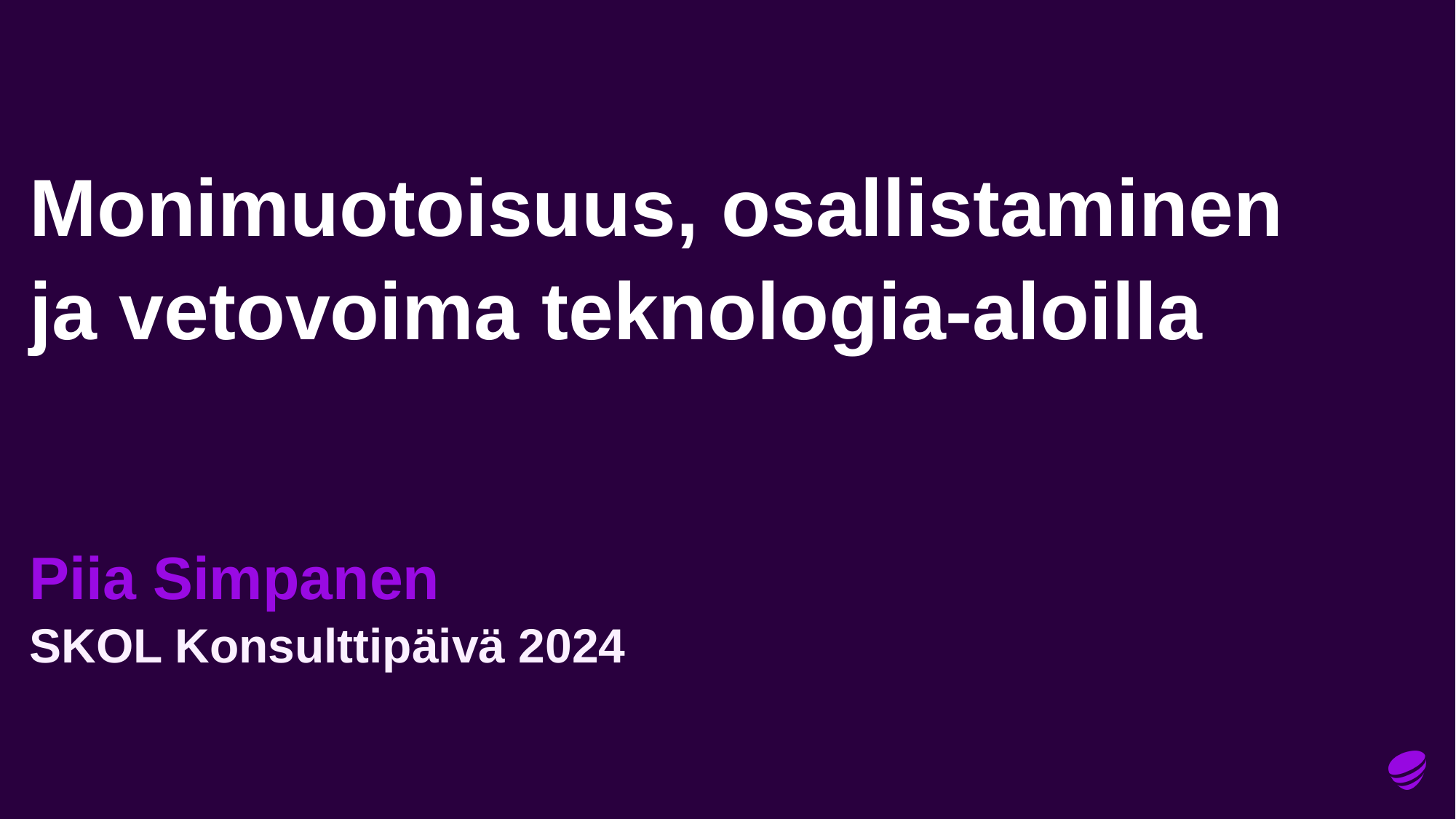

Monimuotoisuus, osallistaminen ja vetovoima teknologia-aloilla

Piia Simpanen
SKOL Konsulttipäivä 2024